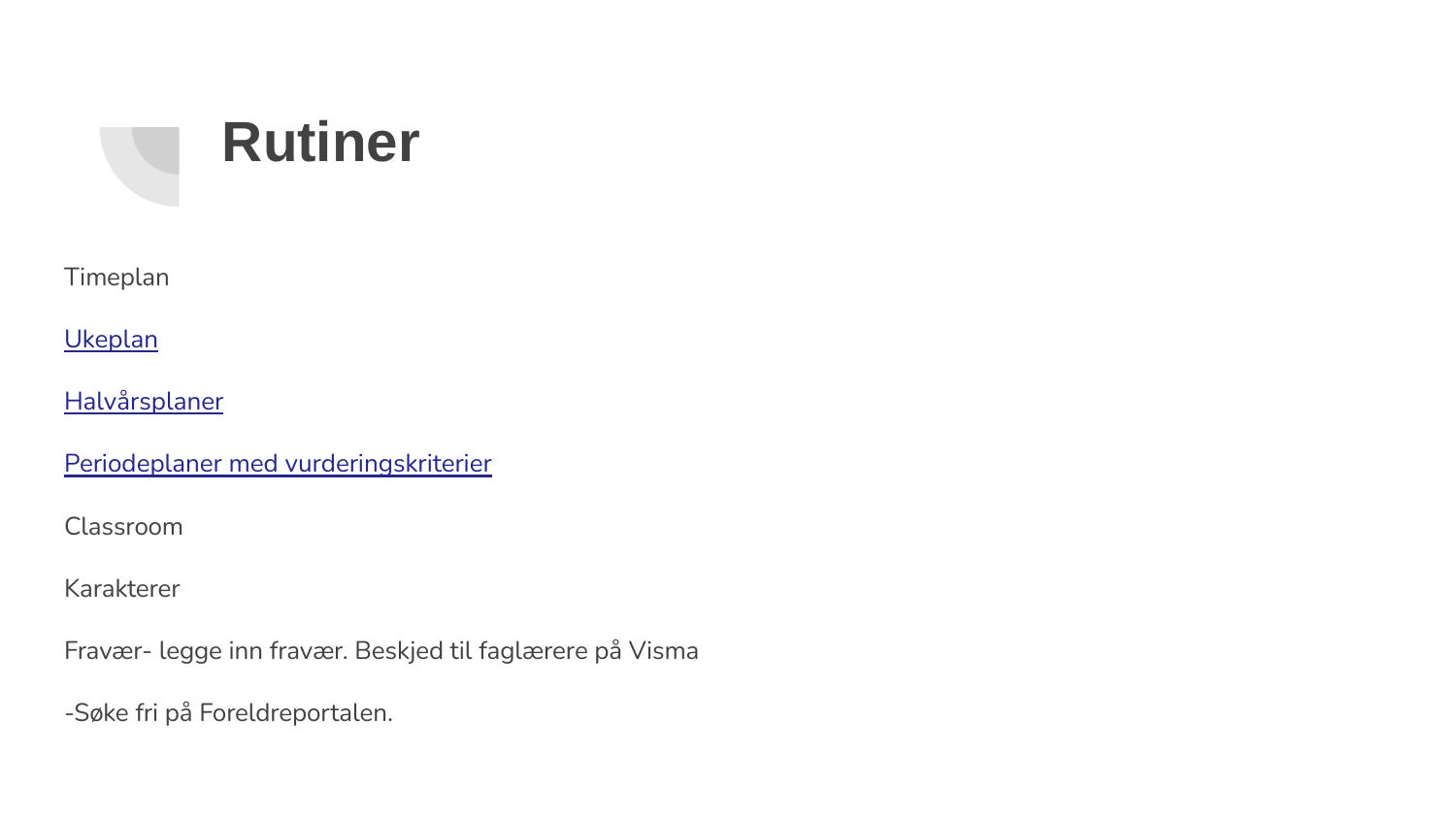

# Rutiner

Timeplan
Ukeplan
Halvårsplaner
Periodeplaner med vurderingskriterier
Classroom
Karakterer
Fravær- legge inn fravær. Beskjed til faglærere på Visma
-Søke fri på Foreldreportalen.